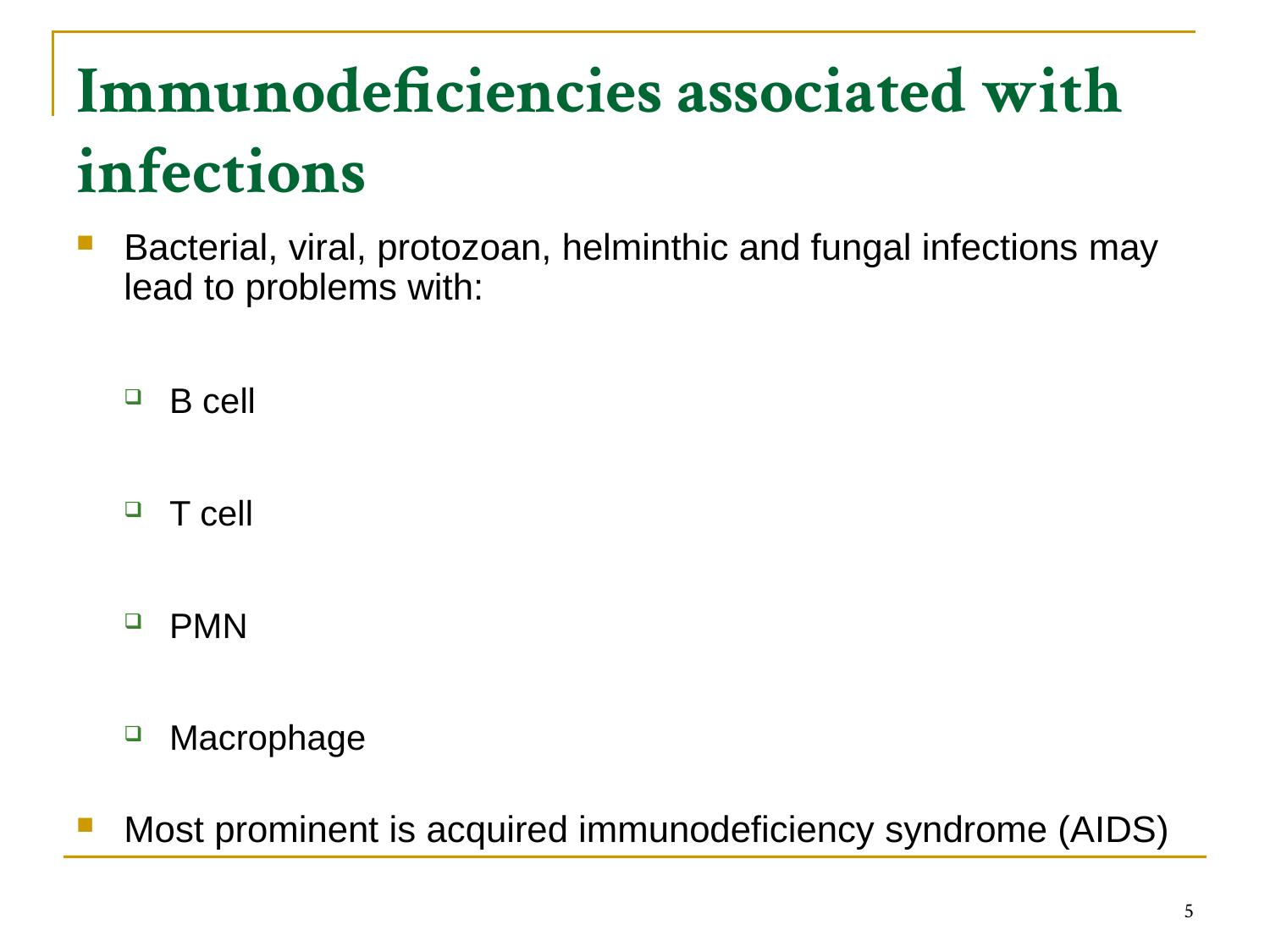

# Immunodeficiencies associated with infections
Bacterial, viral, protozoan, helminthic and fungal infections may lead to problems with:

B cell

T cell

PMN

Macrophage

Most prominent is acquired immunodeficiency syndrome (AIDS)
5